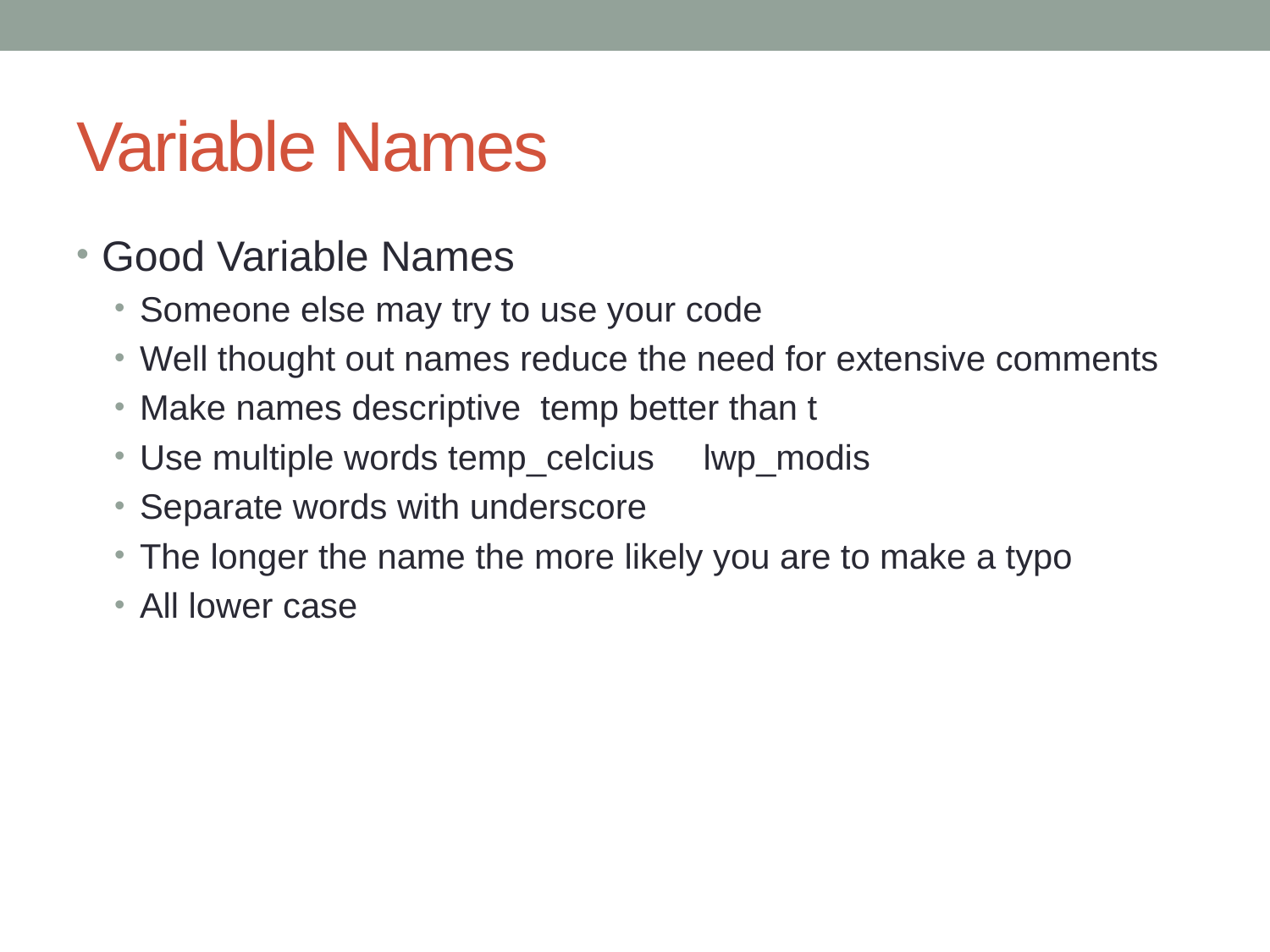

# Variable Names
Good Variable Names
Someone else may try to use your code
Well thought out names reduce the need for extensive comments
Make names descriptive  temp better than t
Use multiple words temp_celcius     lwp_modis
Separate words with underscore
The longer the name the more likely you are to make a typo
All lower case